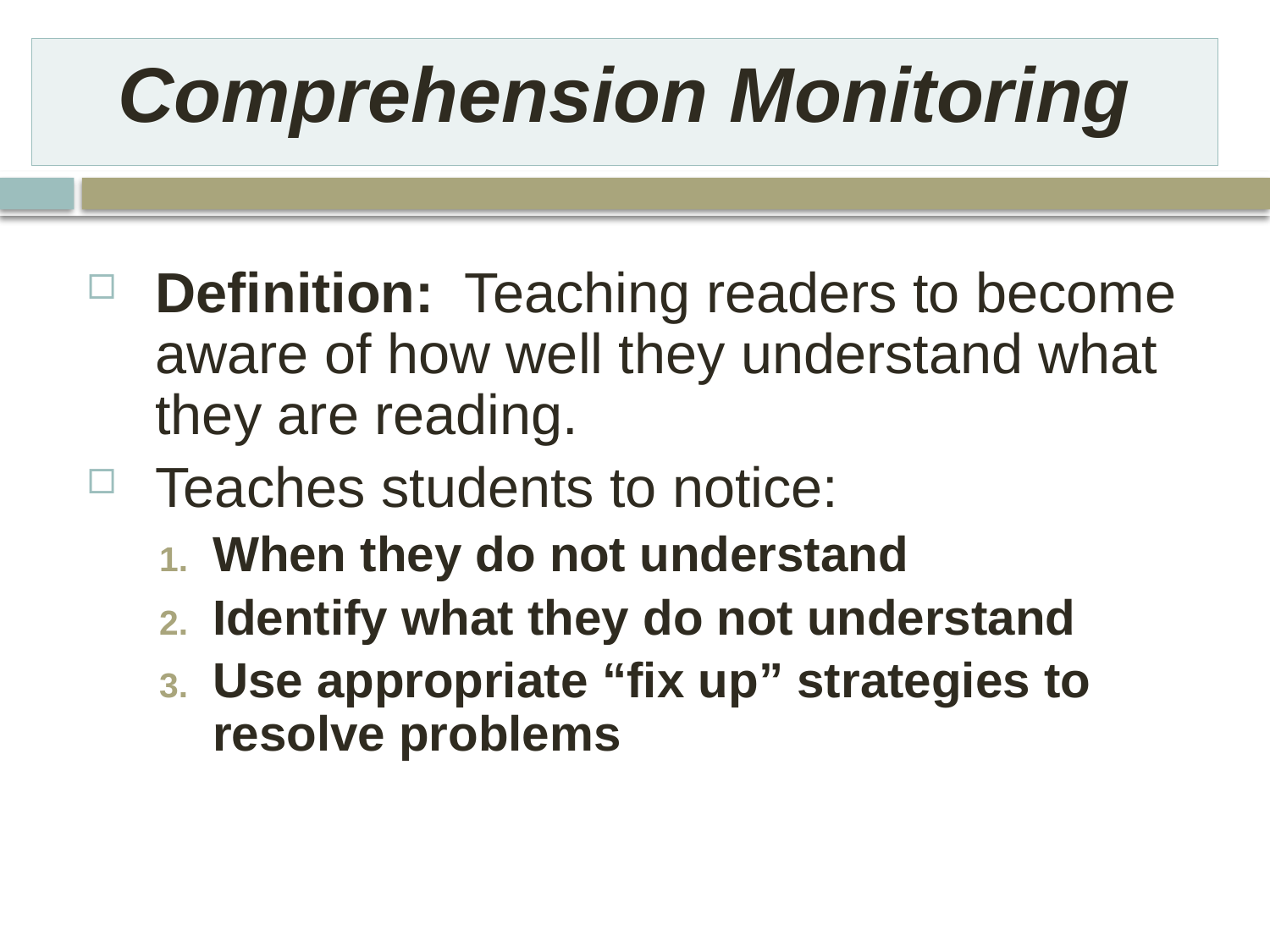

Comprehension Monitoring
Definition:  Teaching readers to become aware of how well they understand what they are reading.
Teaches students to notice:
When they do not understand
Identify what they do not understand
Use appropriate “fix up” strategies to resolve problems